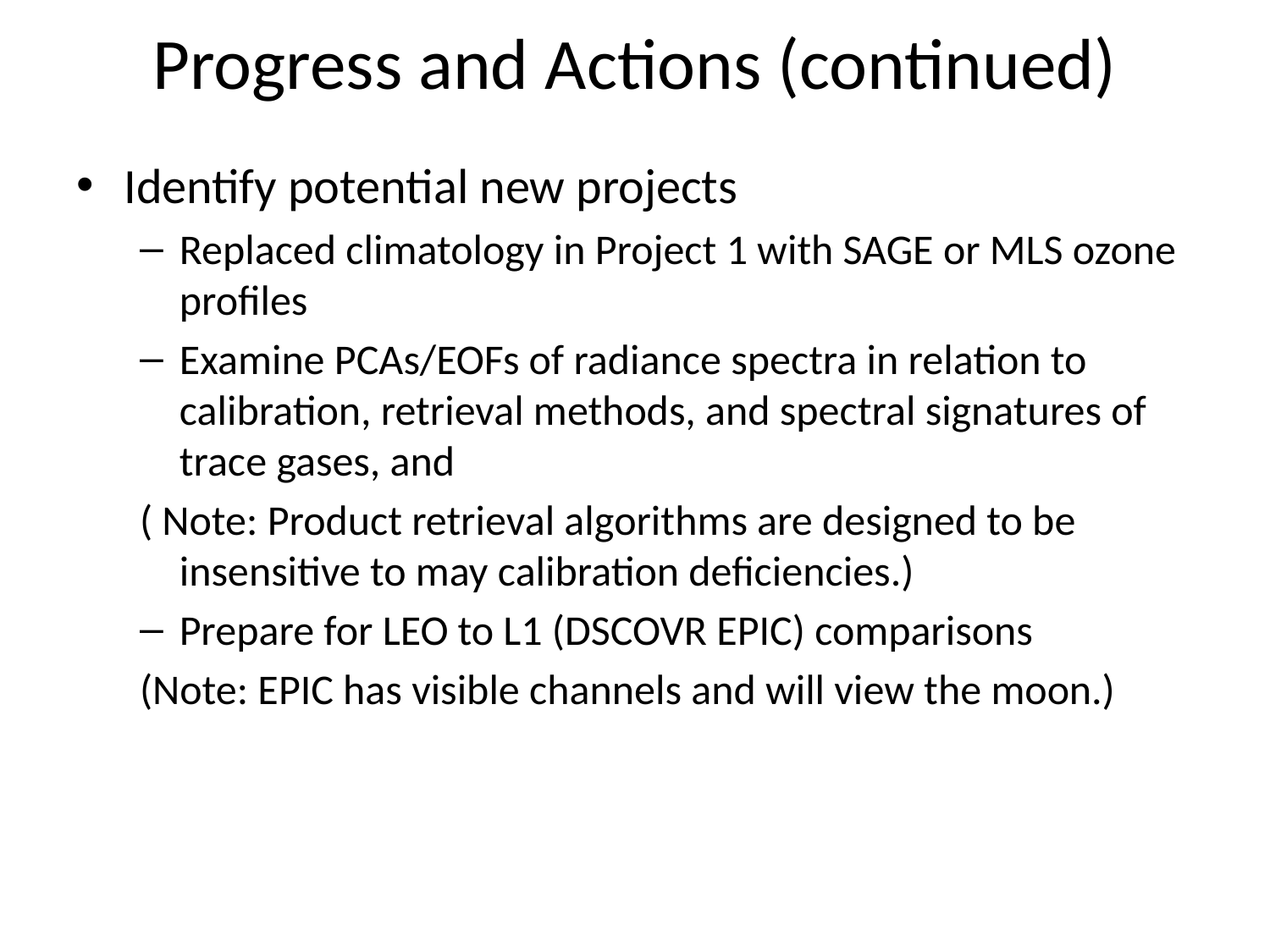

# Progress and Actions (continued)
Identify potential new projects
Replaced climatology in Project 1 with SAGE or MLS ozone profiles
Examine PCAs/EOFs of radiance spectra in relation to calibration, retrieval methods, and spectral signatures of trace gases, and
( Note: Product retrieval algorithms are designed to be insensitive to may calibration deficiencies.)
Prepare for LEO to L1 (DSCOVR EPIC) comparisons
(Note: EPIC has visible channels and will view the moon.)